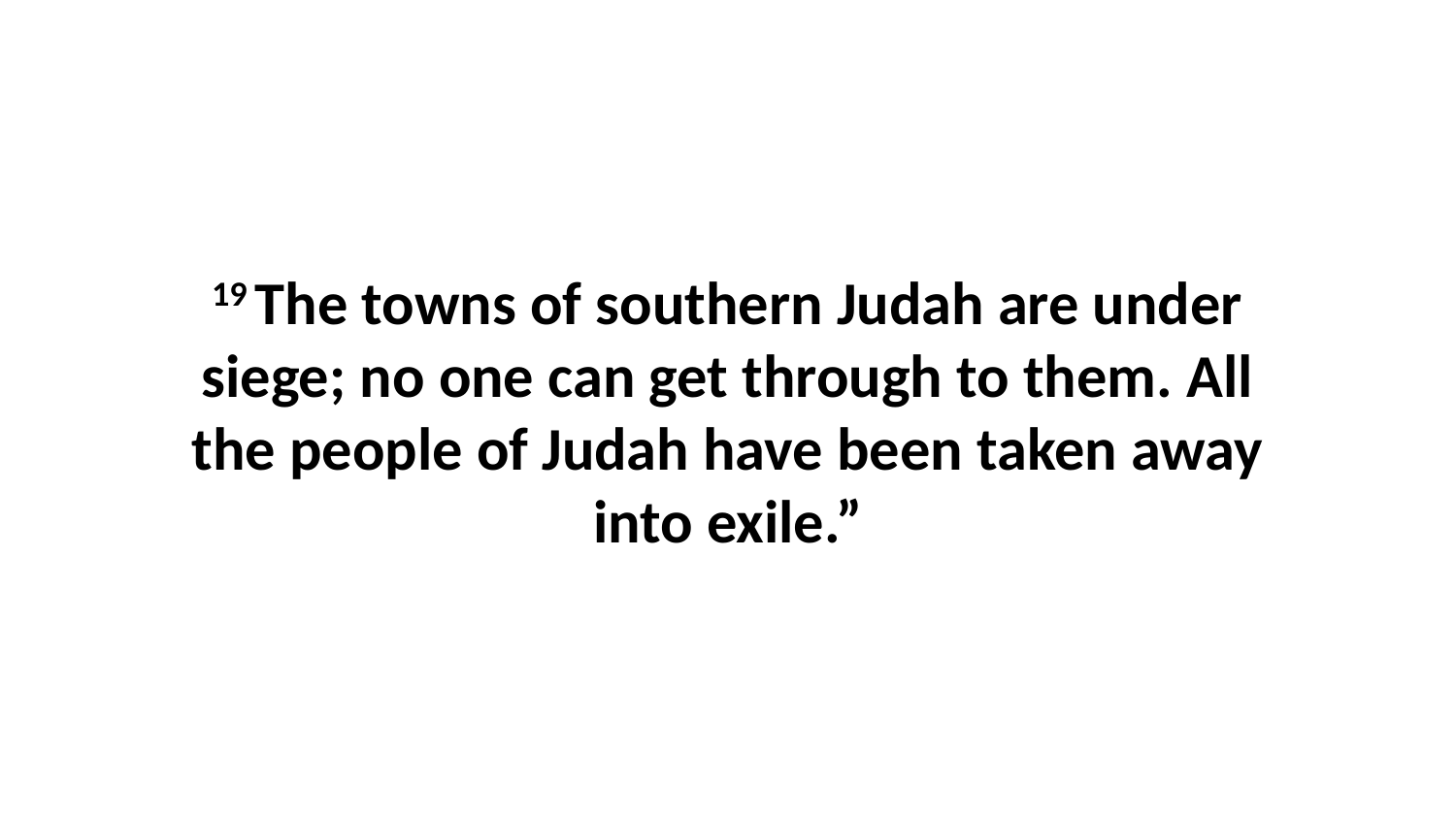

19 The towns of southern Judah are under siege; no one can get through to them. All the people of Judah have been taken away into exile.”